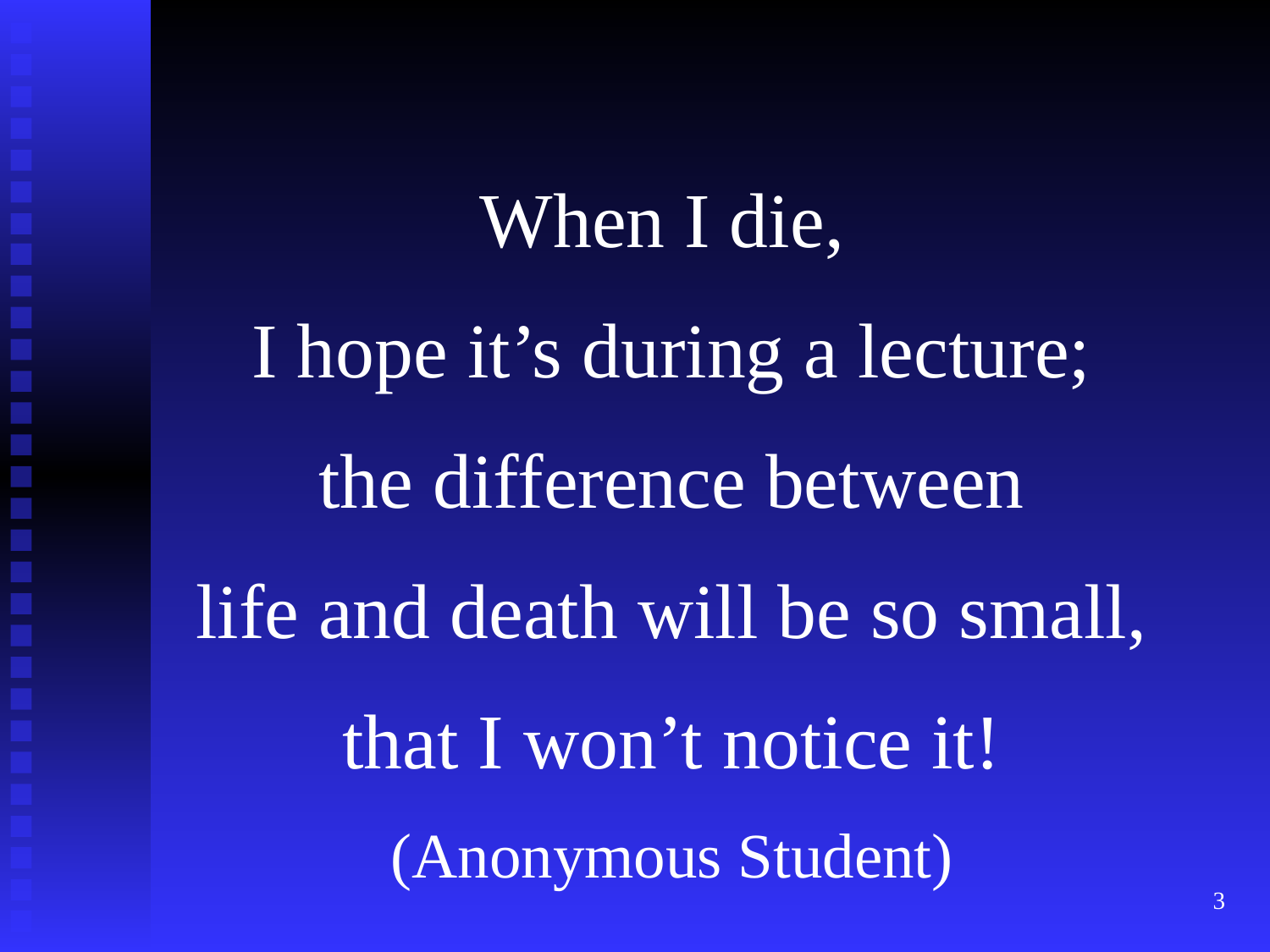

When I die,
I hope it’s during a lecture;
the difference between
life and death will be so small,
that I won’t notice it!
(Anonymous Student)
3